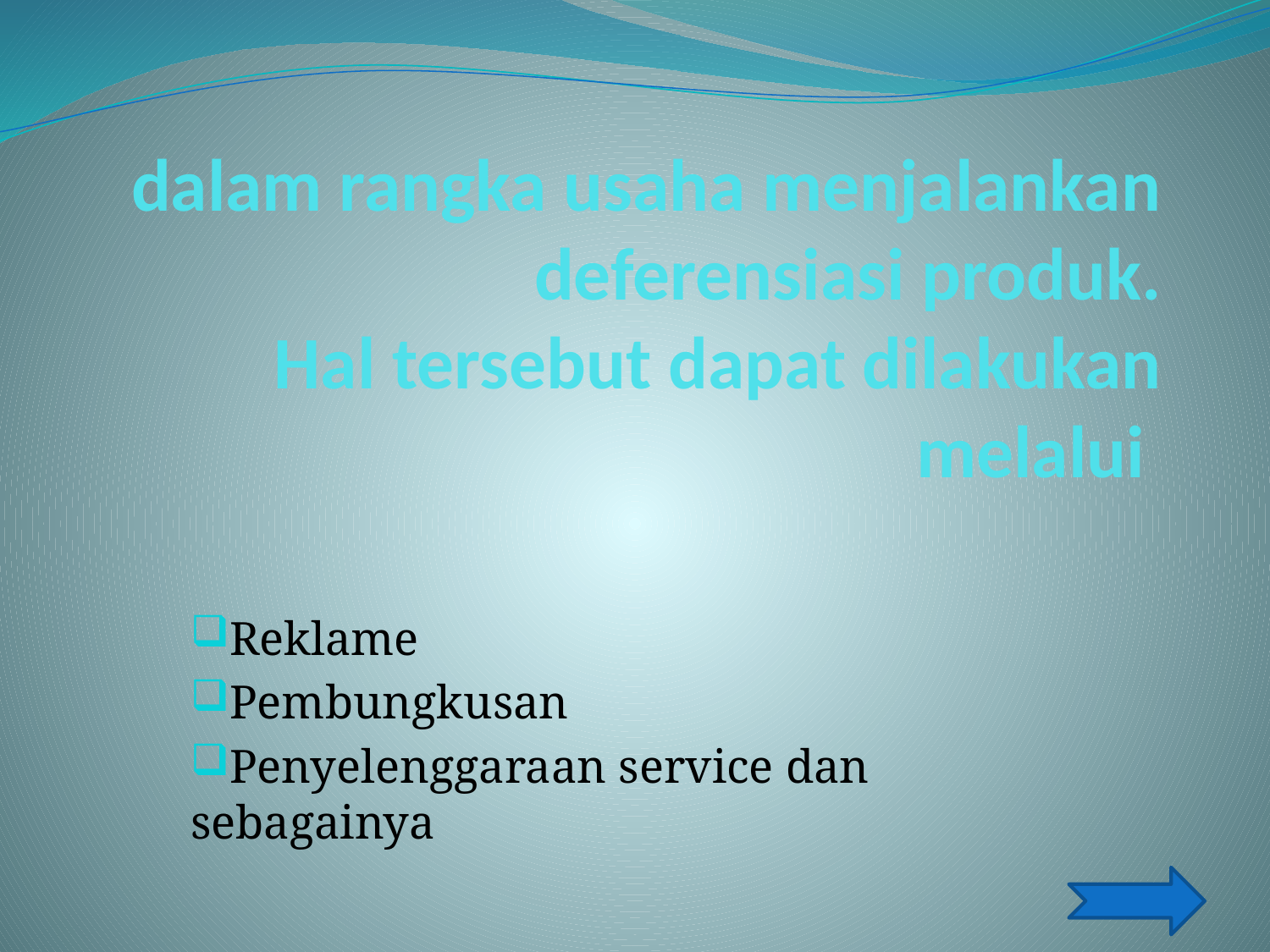

# dalam rangka usaha menjalankan deferensiasi produk. Hal tersebut dapat dilakukan melalui
Reklame
Pembungkusan
Penyelenggaraan service dan sebagainya